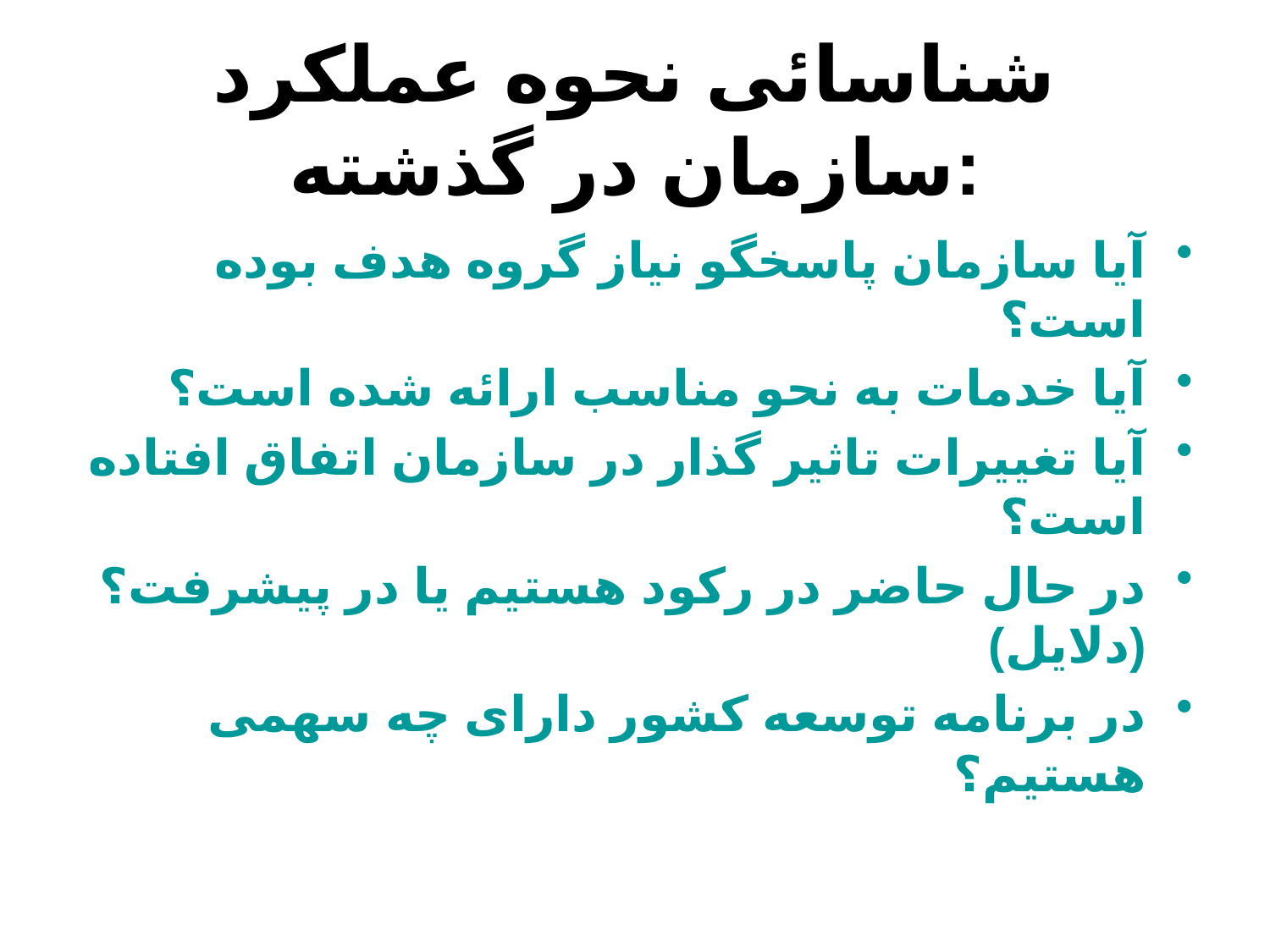

# شناسائی نحوه عملکرد سازمان در گذشته:
آیا سازمان پاسخگو نیاز گروه هدف بوده است؟
آیا خدمات به نحو مناسب ارائه شده است؟
آیا تغییرات تاثیر گذار در سازمان اتفاق افتاده است؟
در حال حاضر در رکود هستیم یا در پیشرفت؟(دلایل)
در برنامه توسعه کشور دارای چه سهمی هستیم؟